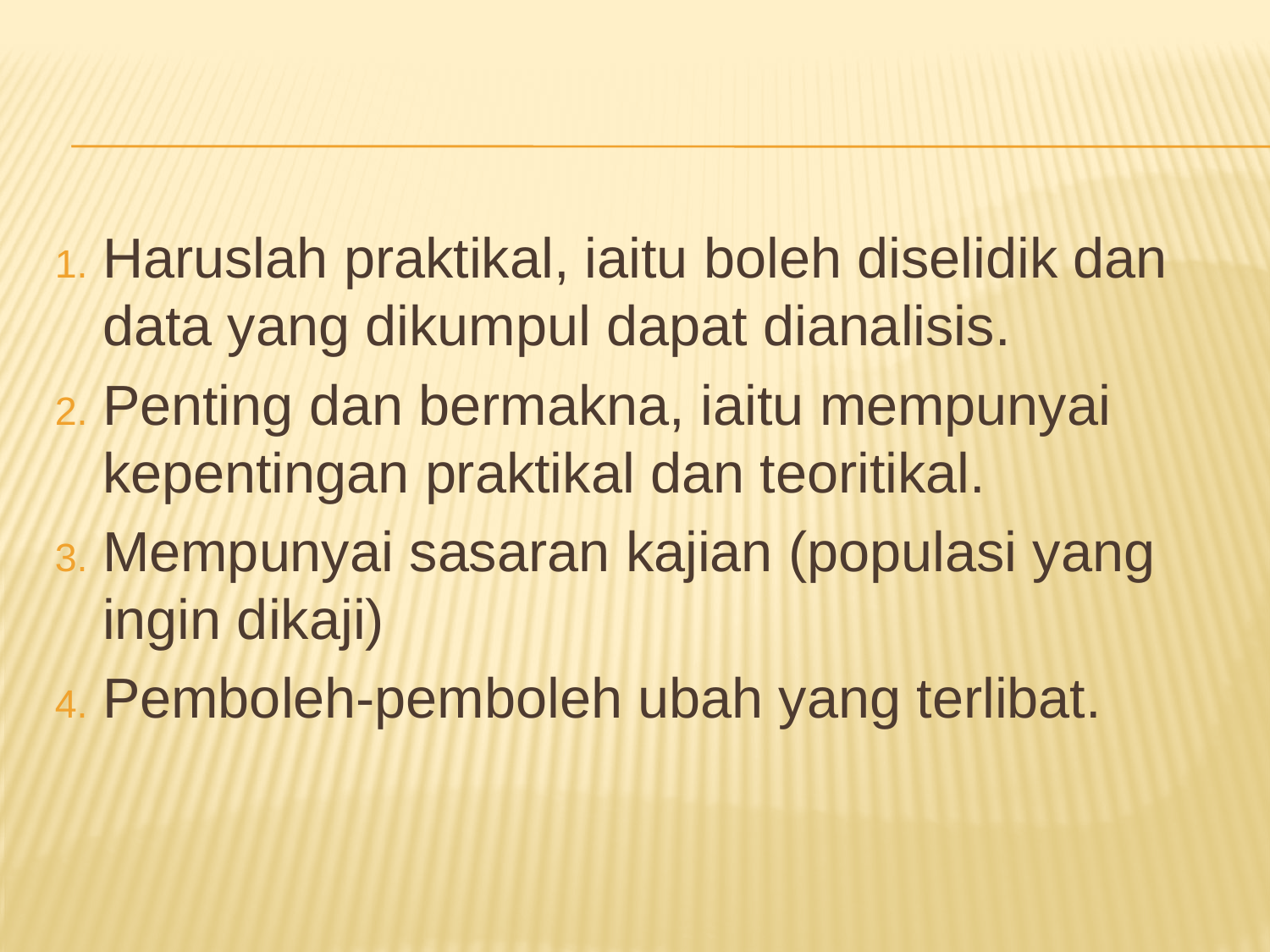

#
Haruslah praktikal, iaitu boleh diselidik dan data yang dikumpul dapat dianalisis.
Penting dan bermakna, iaitu mempunyai kepentingan praktikal dan teoritikal.
Mempunyai sasaran kajian (populasi yang ingin dikaji)
Pemboleh-pemboleh ubah yang terlibat.